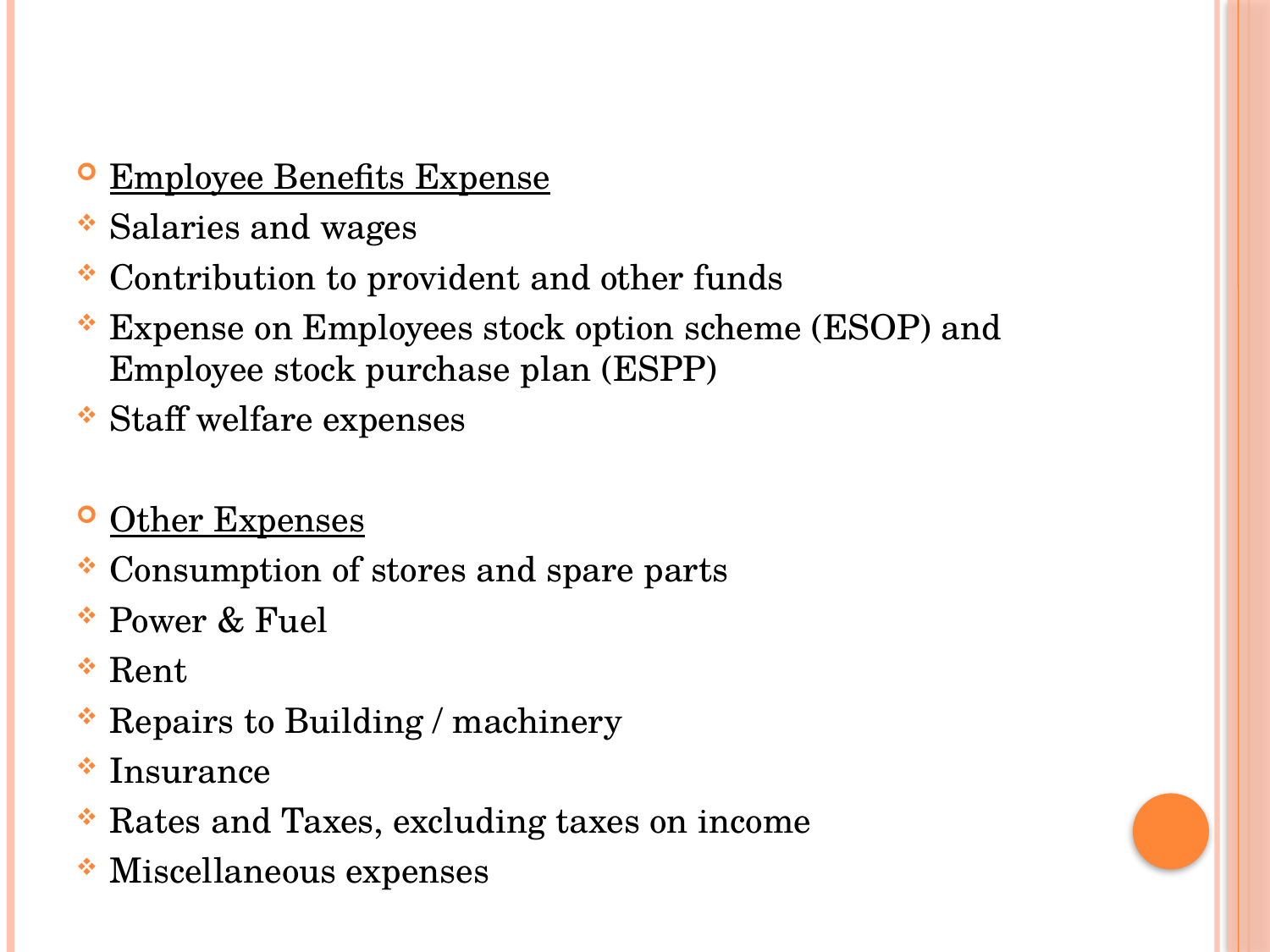

#
Employee Benefits Expense
Salaries and wages
Contribution to provident and other funds
Expense on Employees stock option scheme (ESOP) and Employee stock purchase plan (ESPP)
Staff welfare expenses

Other Expenses
Consumption of stores and spare parts
Power & Fuel
Rent
Repairs to Building / machinery
Insurance
Rates and Taxes, excluding taxes on income
Miscellaneous expenses